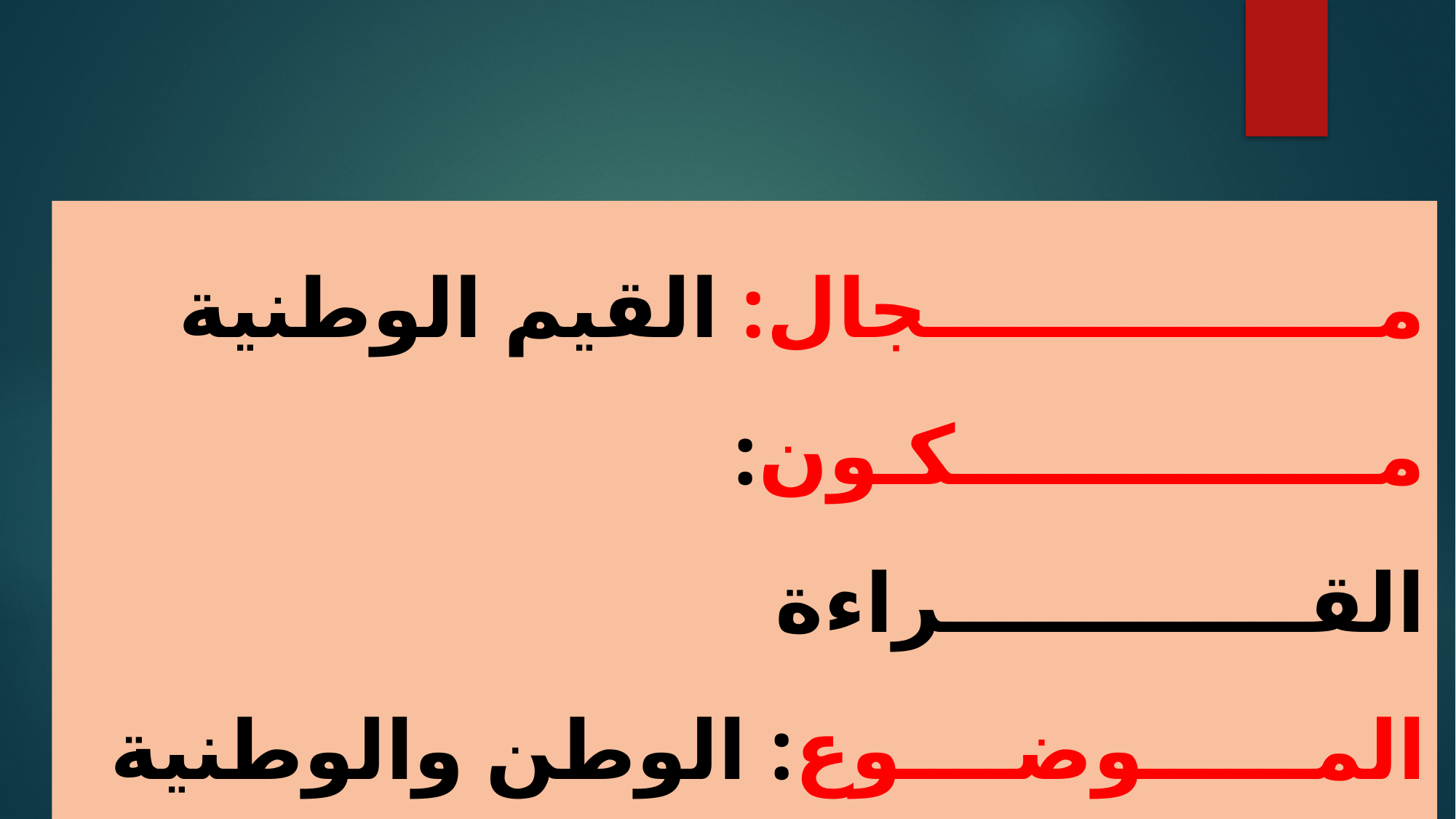

مــــــــــــــــجال: القيم الوطنية
مـــــــــــــــكـون: القـــــــــــــراءة
المــــــوضــــوع: الوطن والوطنية ص: 56